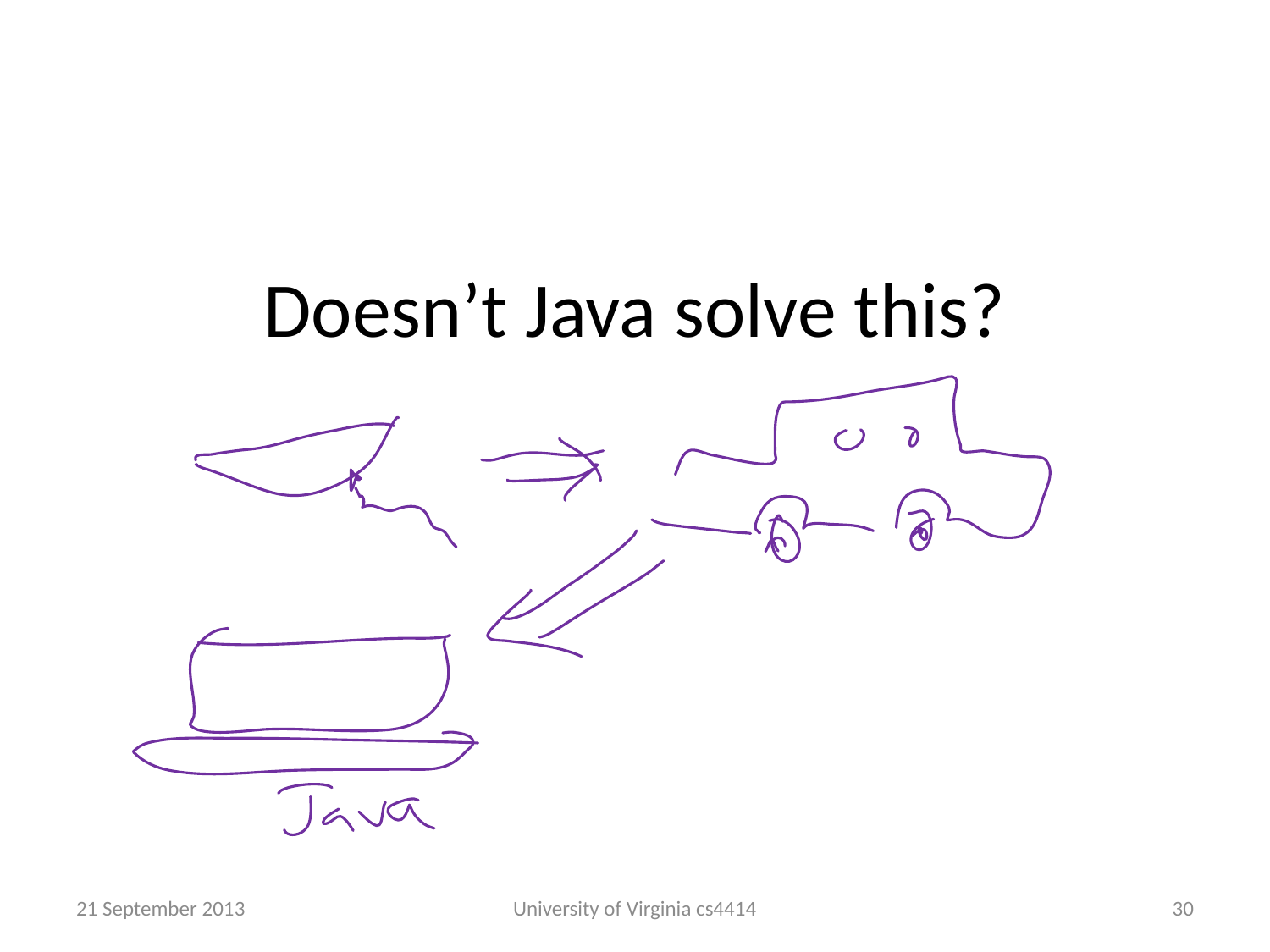

# Doesn’t Java solve this?

21 September 2013
University of Virginia cs4414
30